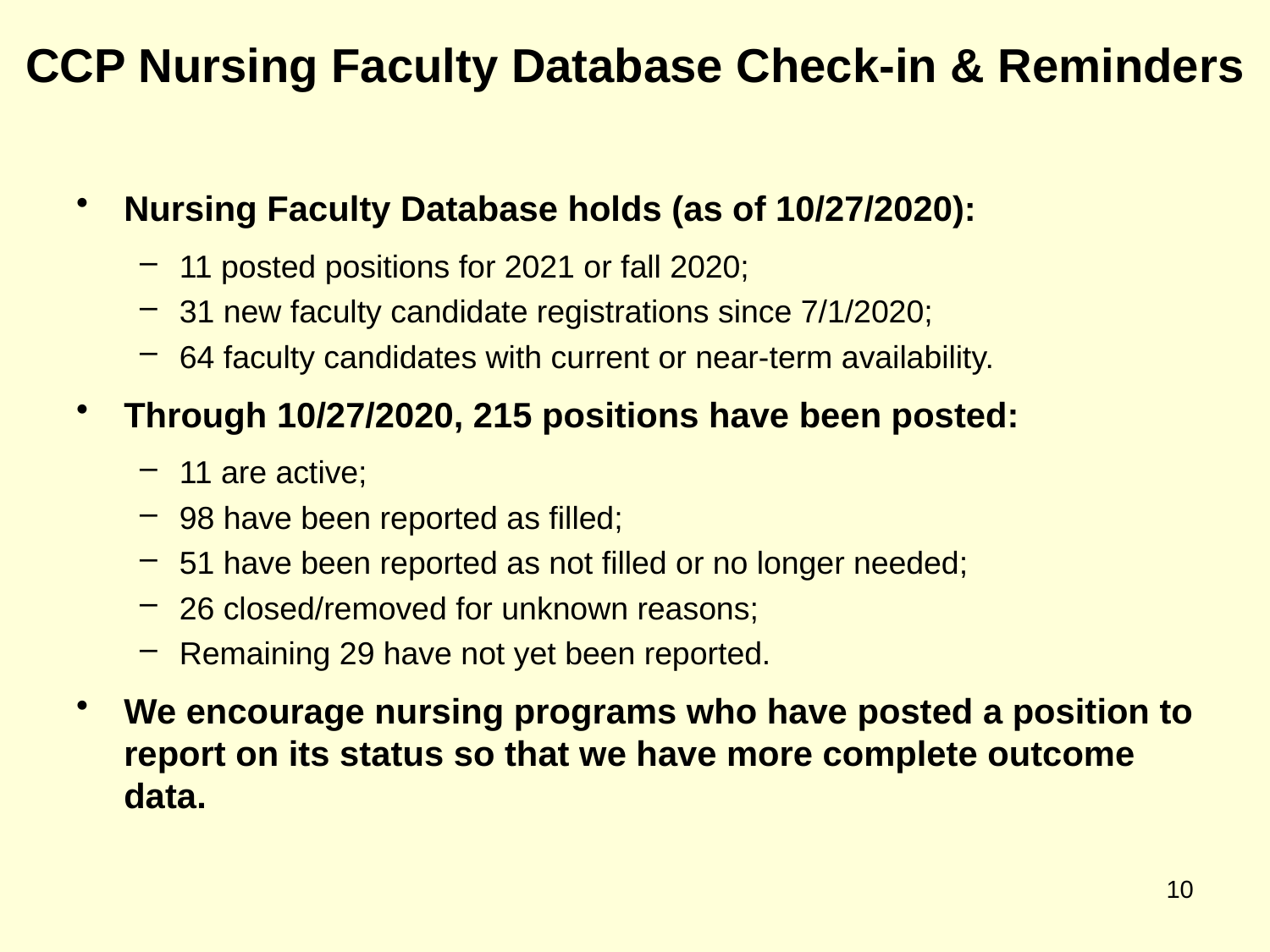

# CCP Nursing Faculty Database Check-in & Reminders
Nursing Faculty Database holds (as of 10/27/2020):
11 posted positions for 2021 or fall 2020;
31 new faculty candidate registrations since 7/1/2020;
64 faculty candidates with current or near-term availability.
Through 10/27/2020, 215 positions have been posted:
11 are active;
98 have been reported as filled;
51 have been reported as not filled or no longer needed;
26 closed/removed for unknown reasons;
Remaining 29 have not yet been reported.
We encourage nursing programs who have posted a position to report on its status so that we have more complete outcome data.

10